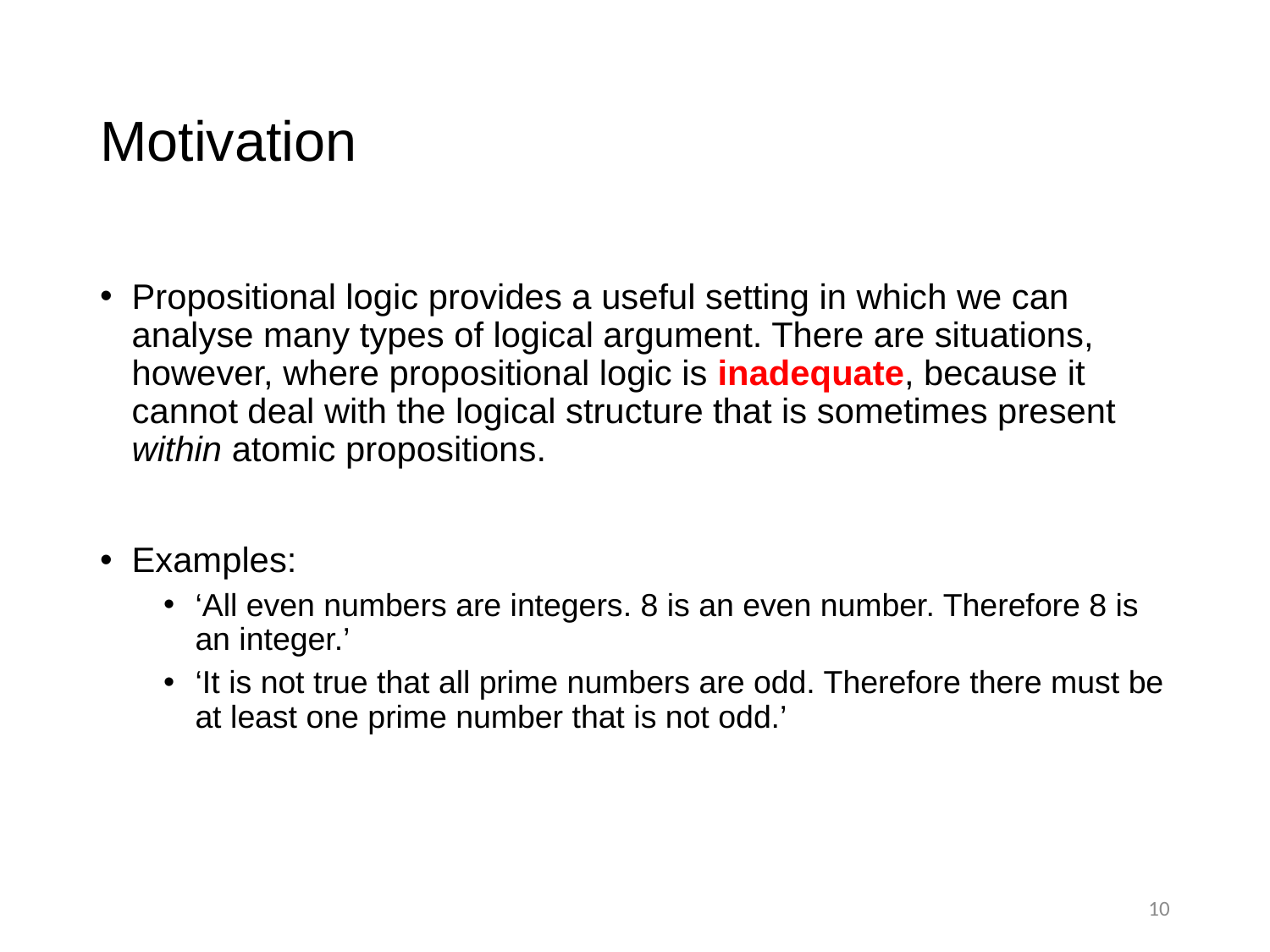

# Motivation
Propositional logic provides a useful setting in which we can analyse many types of logical argument. There are situations, however, where propositional logic is inadequate, because it cannot deal with the logical structure that is sometimes present within atomic propositions.

Examples:
‘All even numbers are integers. 8 is an even number. Therefore 8 is an integer.’
‘It is not true that all prime numbers are odd. Therefore there must be at least one prime number that is not odd.’

10